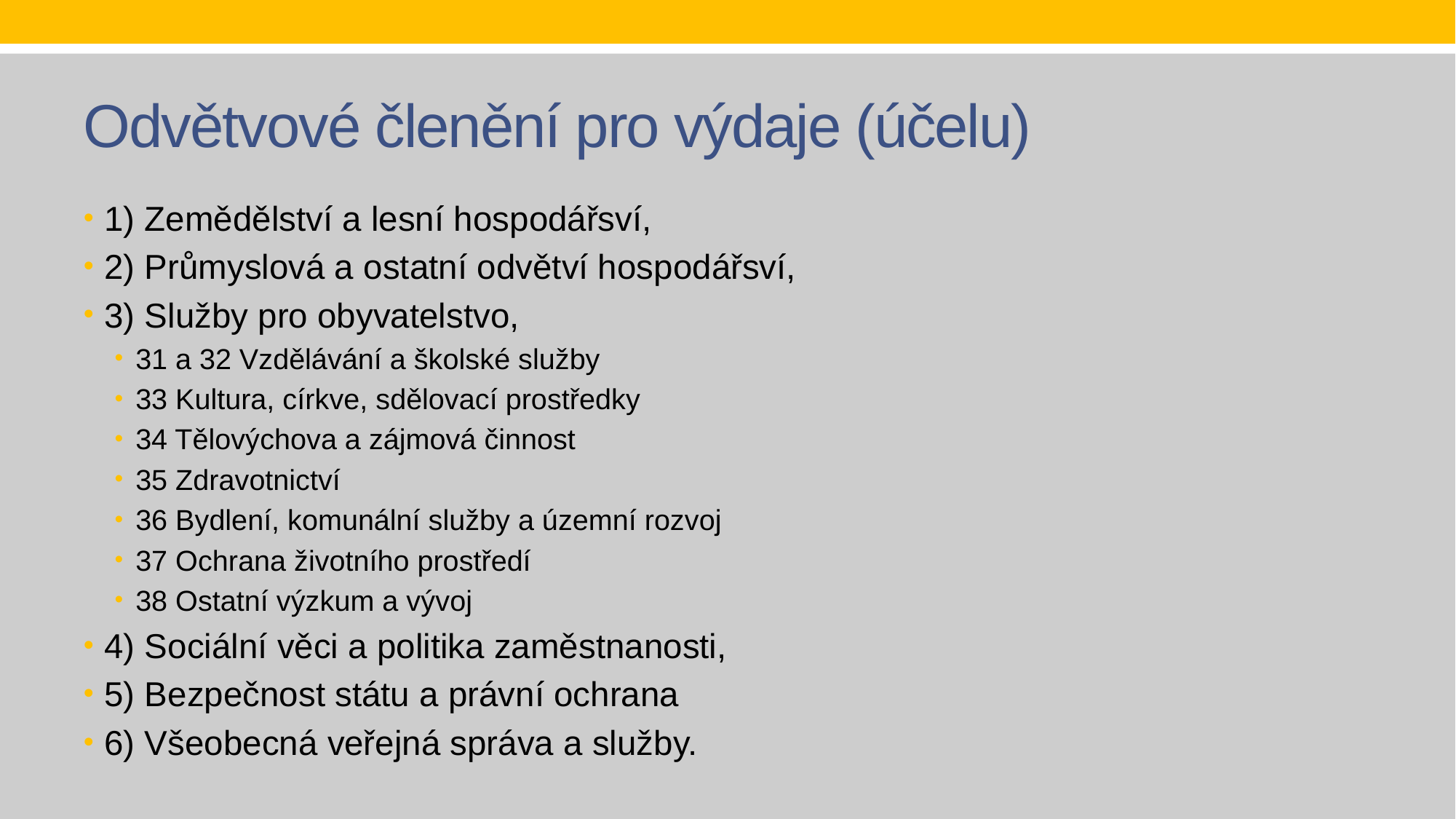

# Odvětvové členění pro výdaje (účelu)
1) Zemědělství a lesní hospodářsví,
2) Průmyslová a ostatní odvětví hospodářsví,
3) Služby pro obyvatelstvo,
31 a 32 Vzdělávání a školské služby
33 Kultura, církve, sdělovací prostředky
34 Tělovýchova a zájmová činnost
35 Zdravotnictví
36 Bydlení, komunální služby a územní rozvoj
37 Ochrana životního prostředí
38 Ostatní výzkum a vývoj
4) Sociální věci a politika zaměstnanosti,
5) Bezpečnost státu a právní ochrana
6) Všeobecná veřejná správa a služby.